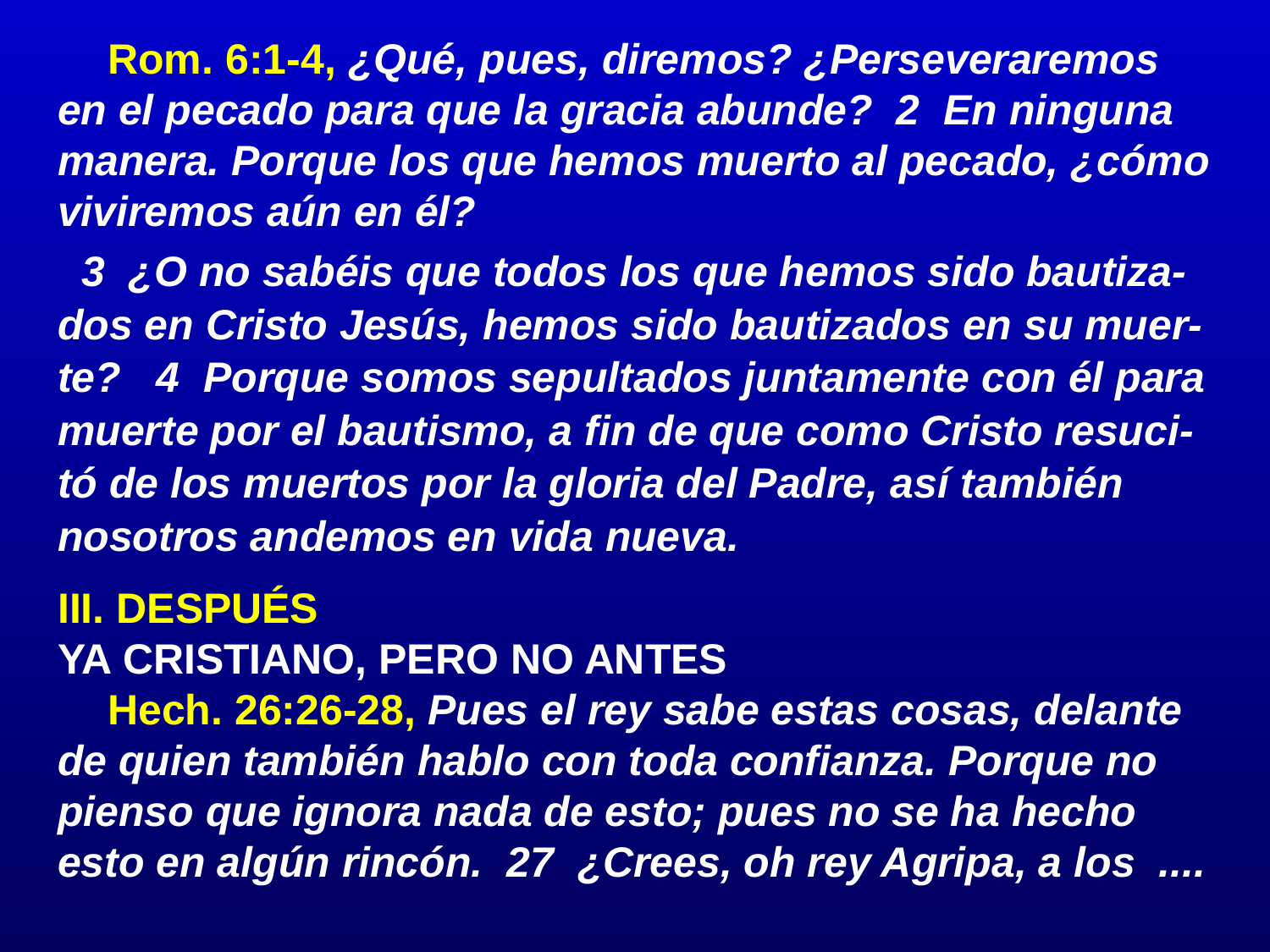

# Rom. 6:1-4, ¿Qué, pues, diremos? ¿Perseveraremos en el pecado para que la gracia abunde?  2  En ninguna manera. Porque los que hemos muerto al pecado, ¿cómo viviremos aún en él?
	3  ¿O no sabéis que todos los que hemos sido bautiza-dos en Cristo Jesús, hemos sido bautizados en su muer-te?   4  Porque somos sepultados juntamente con él para muerte por el bautismo, a fin de que como Cristo resuci-tó de los muertos por la gloria del Padre, así también nosotros andemos en vida nueva.
III. DESPUÉS
YA CRISTIANO, PERO NO ANTES
		Hech. 26:26-28, Pues el rey sabe estas cosas, delante de quien también hablo con toda confianza. Porque no pienso que ignora nada de esto; pues no se ha hecho esto en algún rincón.  27  ¿Crees, oh rey Agripa, a los  ....